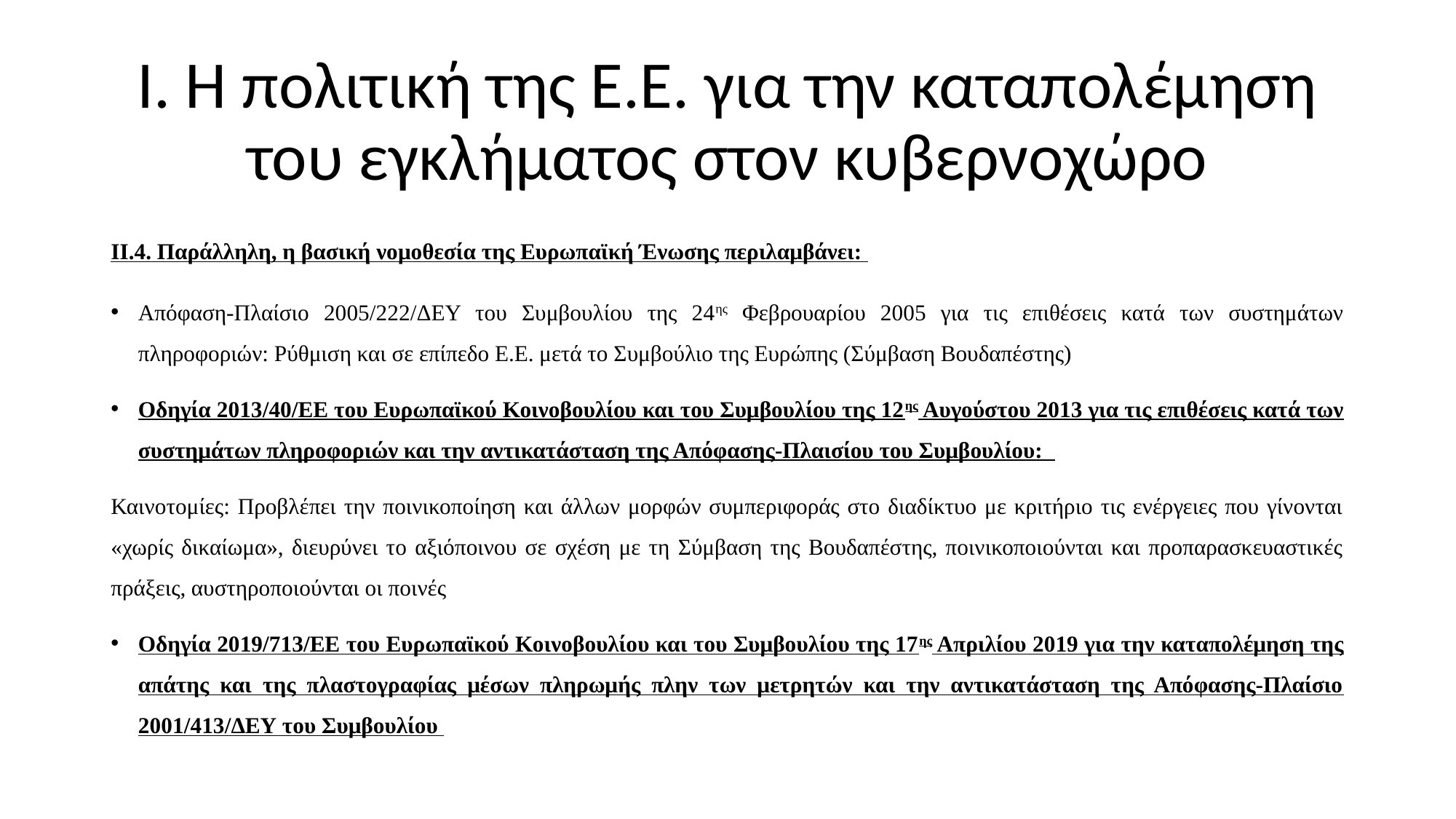

# Ι. Η πολιτική της Ε.Ε. για την καταπολέμηση του εγκλήματος στον κυβερνοχώρο
ΙΙ.4. Παράλληλη, η βασική νομοθεσία της Ευρωπαϊκή Ένωσης περιλαμβάνει:
Απόφαση-Πλαίσιο 2005/222/ΔΕΥ του Συμβουλίου της 24ης Φεβρουαρίου 2005 για τις επιθέσεις κατά των συστημάτων πληροφοριών: Ρύθμιση και σε επίπεδο Ε.Ε. μετά το Συμβούλιο της Ευρώπης (Σύμβαση Βουδαπέστης)
Οδηγία 2013/40/ΕΕ του Ευρωπαϊκού Κοινοβουλίου και του Συμβουλίου της 12ης Αυγούστου 2013 για τις επιθέσεις κατά των συστημάτων πληροφοριών και την αντικατάσταση της Απόφασης-Πλαισίου του Συμβουλίου:
Καινοτομίες: Προβλέπει την ποινικοποίηση και άλλων μορφών συμπεριφοράς στο διαδίκτυο με κριτήριο τις ενέργειες που γίνονται «χωρίς δικαίωμα», διευρύνει το αξιόποινου σε σχέση με τη Σύμβαση της Βουδαπέστης, ποινικοποιούνται και προπαρασκευαστικές πράξεις, αυστηροποιούνται οι ποινές
Οδηγία 2019/713/ΕΕ του Ευρωπαϊκού Κοινοβουλίου και του Συμβουλίου της 17ης Απριλίου 2019 για την καταπολέμηση της απάτης και της πλαστογραφίας μέσων πληρωμής πλην των μετρητών και την αντικατάσταση της Απόφασης-Πλαίσιο 2001/413/ΔΕΥ του Συμβουλίου